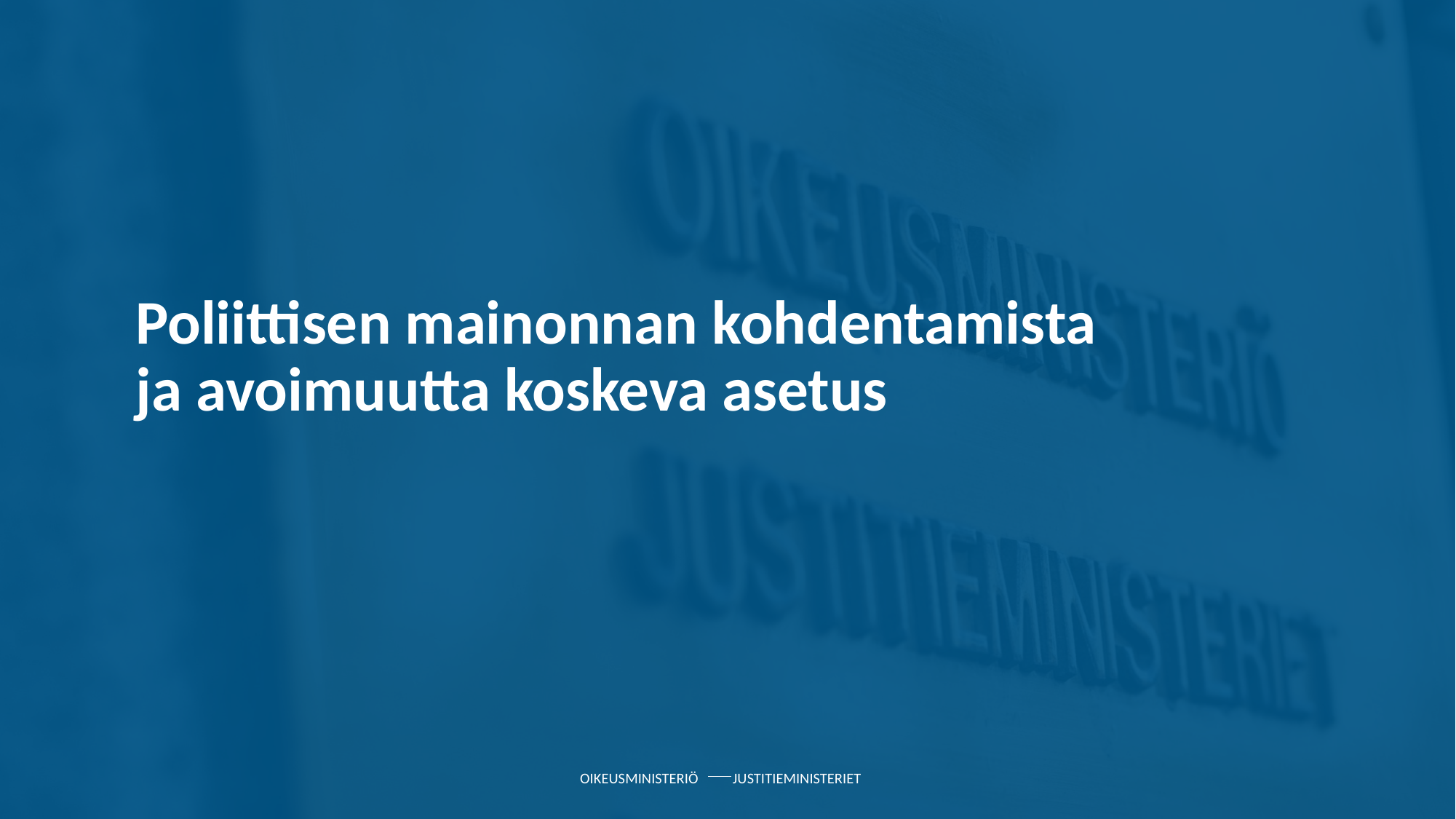

# Poliittisen mainonnan kohdentamista ja avoimuutta koskeva asetus